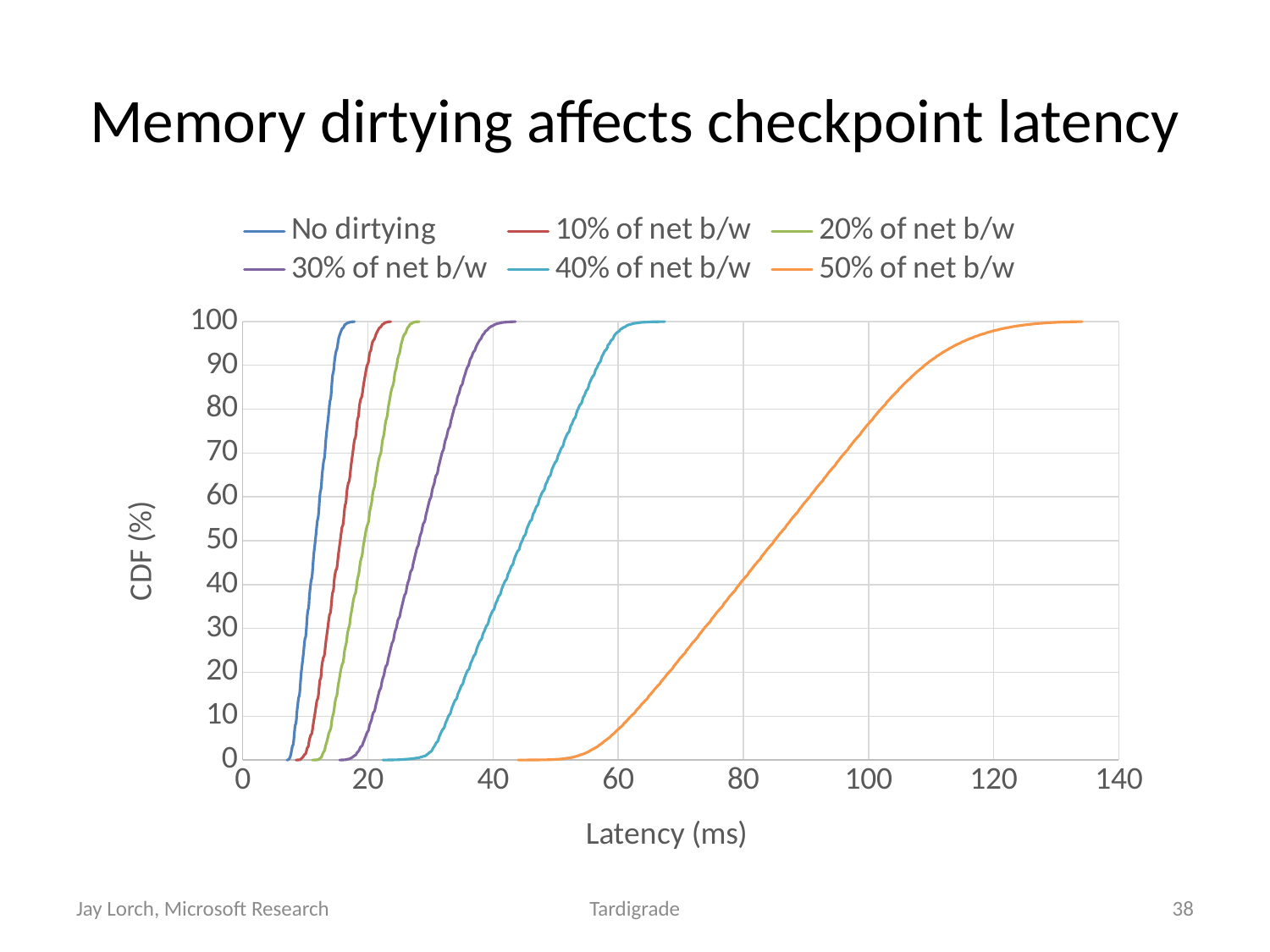

# Memory dirtying affects checkpoint latency

### Chart

| Category | No dirtying | 10% of net b/w | 20% of net b/w | 30% of net b/w | 40% of net b/w | 50% of net b/w |
|---|---|---|---|---|---|---|
Jay Lorch, Microsoft Research
Tardigrade
38